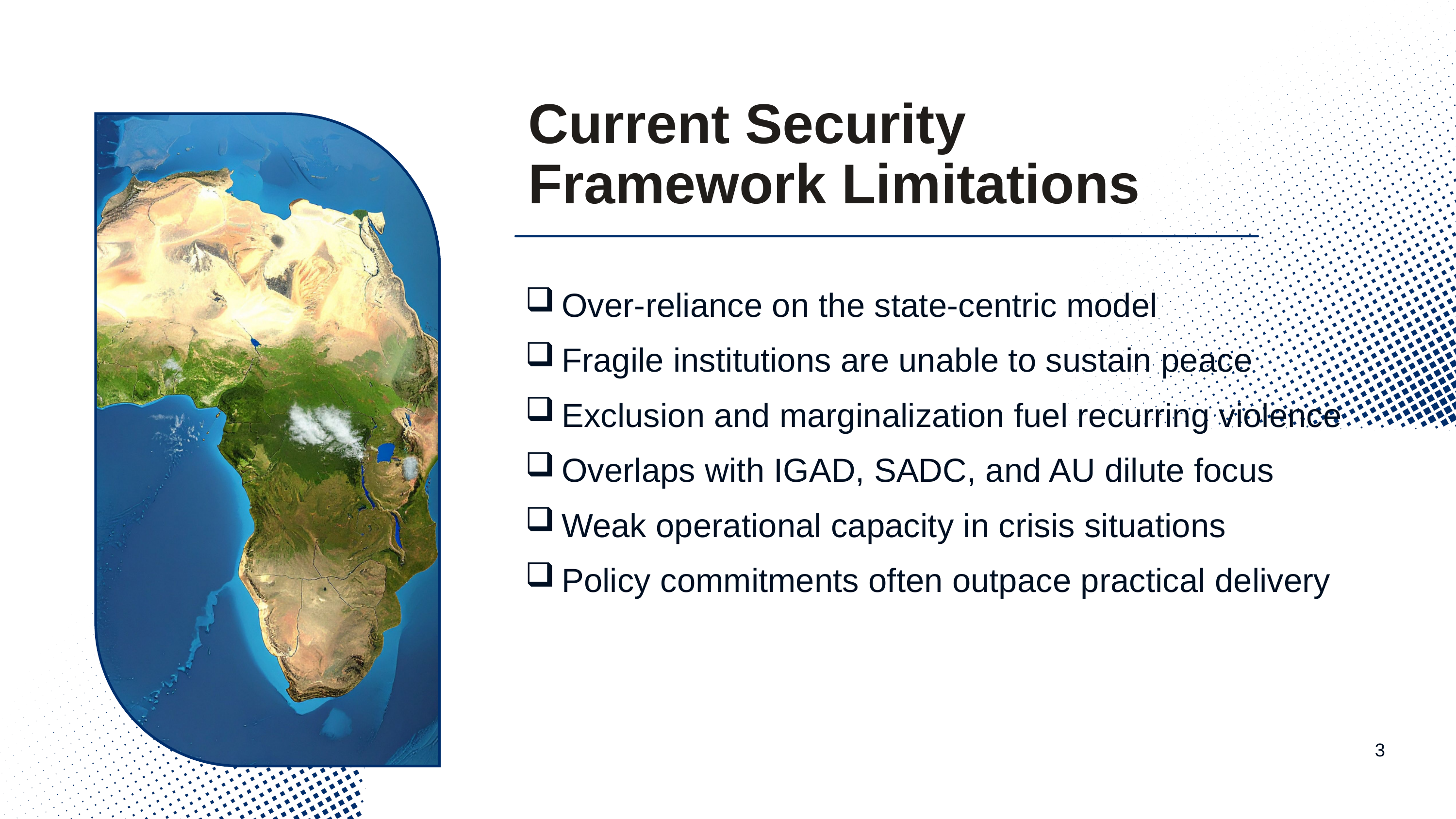

Current Security Framework Limitations

Over-reliance on the state-centric model
Fragile institutions are unable to sustain peace
Exclusion and marginalization fuel recurring violence
Overlaps with IGAD, SADC, and AU dilute focus
Weak operational capacity in crisis situations
Policy commitments often outpace practical delivery

3